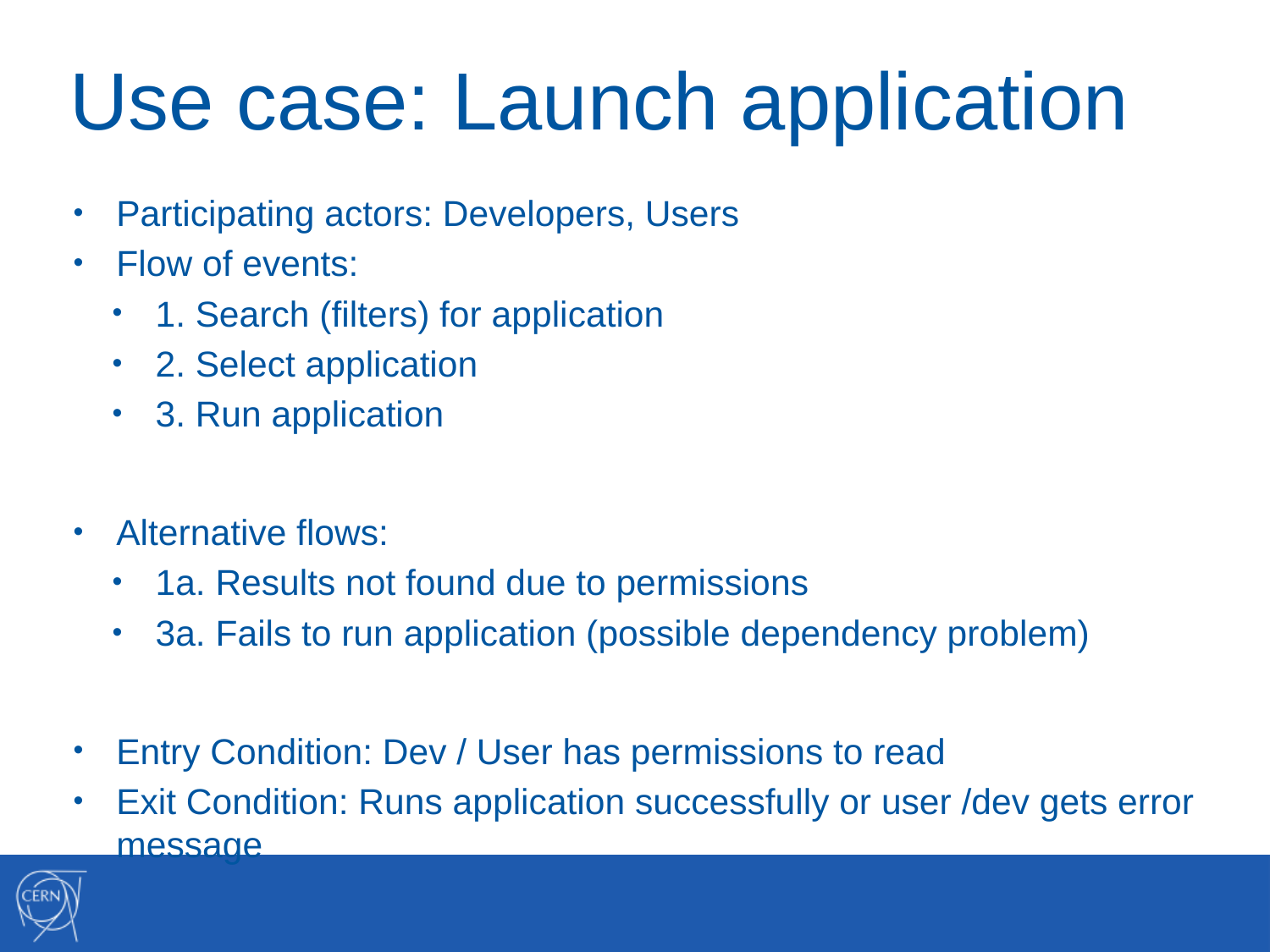

# Use case: Launch application
Participating actors: Developers, Users
Flow of events:
1. Search (filters) for application
2. Select application
3. Run application

Alternative flows:
1a. Results not found due to permissions
3a. Fails to run application (possible dependency problem)

Entry Condition: Dev / User has permissions to read
Exit Condition: Runs application successfully or user /dev gets error message
9